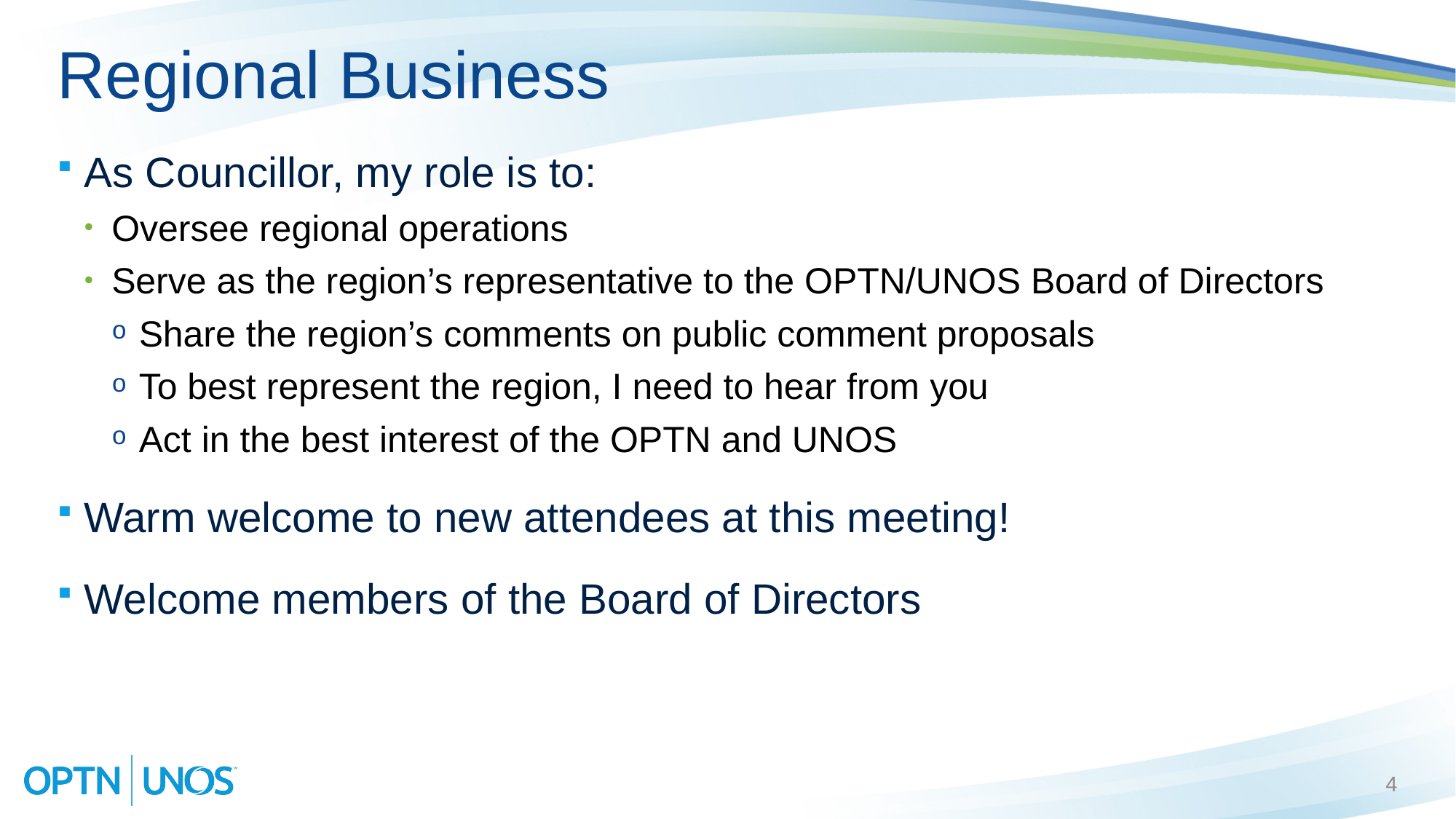

# Regional Business
As Councillor, my role is to:
Oversee regional operations
Serve as the region’s representative to the OPTN/UNOS Board of Directors
Share the region’s comments on public comment proposals
To best represent the region, I need to hear from you
Act in the best interest of the OPTN and UNOS
Warm welcome to new attendees at this meeting!
Welcome members of the Board of Directors

4